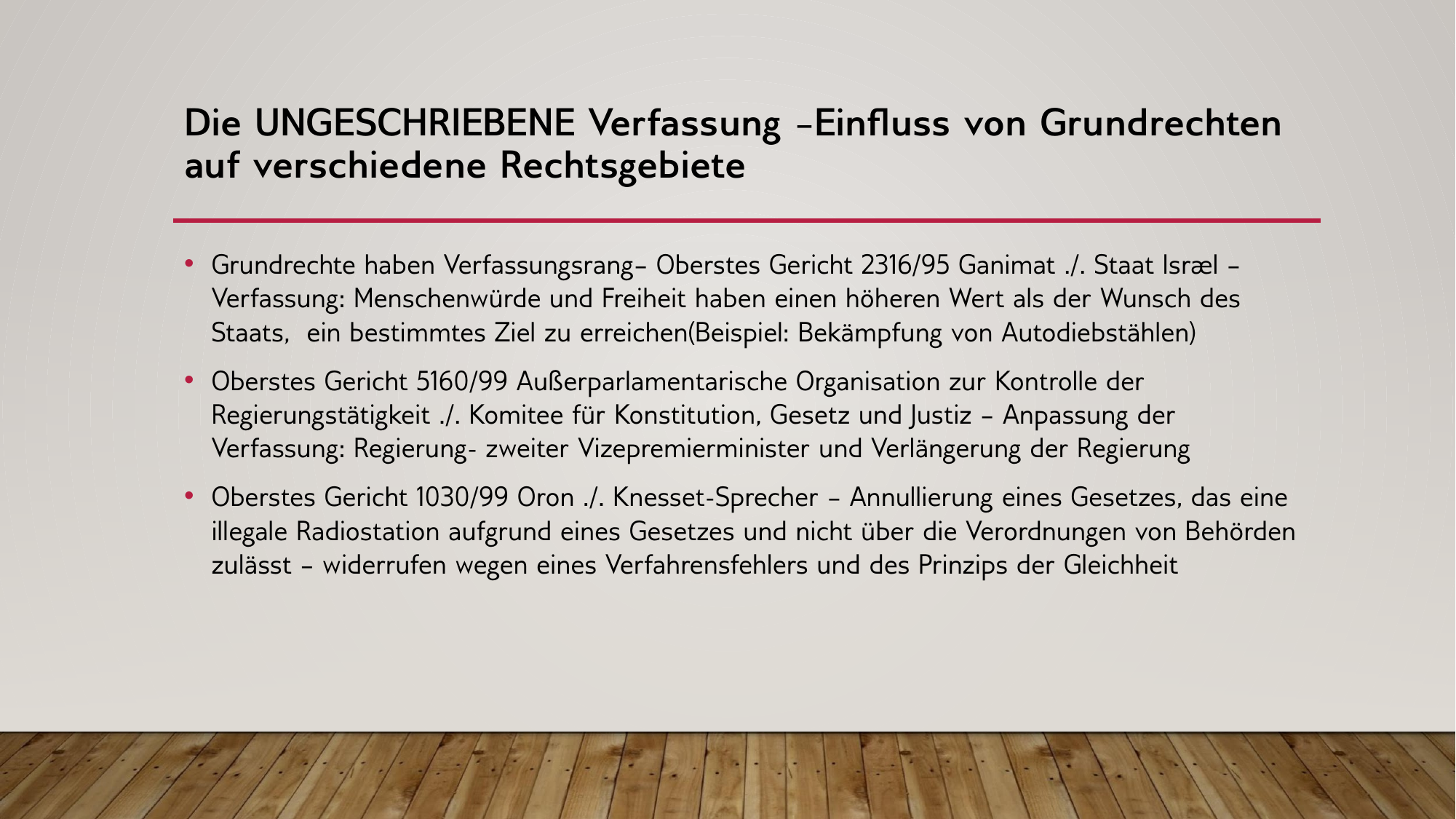

# Die UNGESCHRIEBENE Verfassung –Einfluss von Grundrechten auf verschiedene Rechtsgebiete
Grundrechte haben Verfassungsrang– Oberstes Gericht 2316/95 Ganimat ./. Staat Israel – Verfassung: Menschenwürde und Freiheit haben einen höheren Wert als der Wunsch des Staats,  ein bestimmtes Ziel zu erreichen(Beispiel: Bekämpfung von Autodiebstählen)
Oberstes Gericht 5160/99 Außerparlamentarische Organisation zur Kontrolle der Regierungstätigkeit ./. Komitee für Konstitution, Gesetz und Justiz – Anpassung der Verfassung: Regierung- zweiter Vizepremierminister und Verlängerung der Regierung
Oberstes Gericht 1030/99 Oron ./. Knesset-Sprecher – Annullierung eines Gesetzes, das eine illegale Radiostation aufgrund eines Gesetzes und nicht über die Verordnungen von Behörden zulässt – widerrufen wegen eines Verfahrensfehlers und des Prinzips der Gleichheit